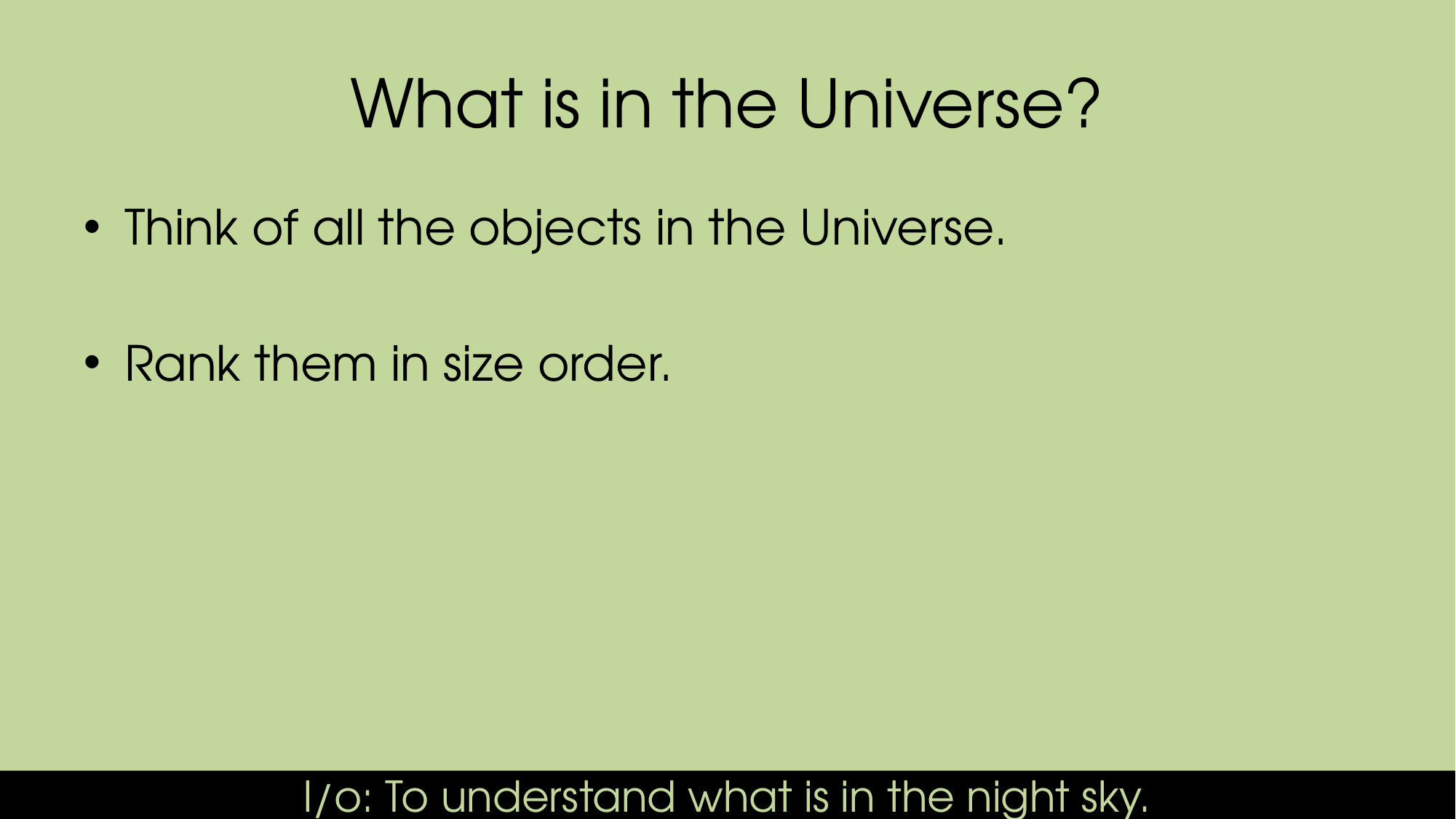

# What is in the Universe?
Think of all the objects in the Universe.

Rank them in size order.
l/o: To understand what is in the night sky.